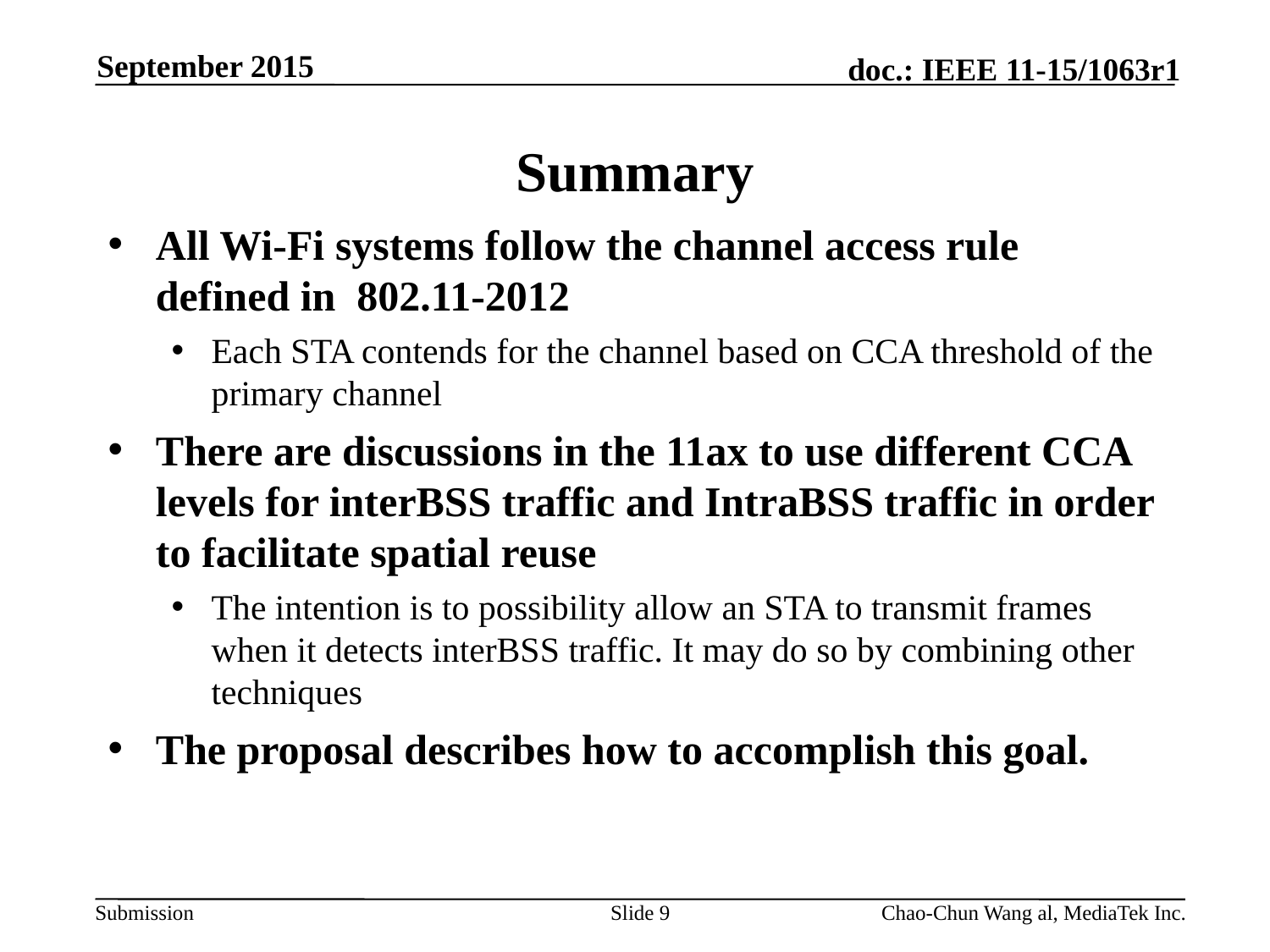

September 2015
# Summary
All Wi-Fi systems follow the channel access rule defined in  802.11-2012
Each STA contends for the channel based on CCA threshold of the primary channel
There are discussions in the 11ax to use different CCA levels for interBSS traffic and IntraBSS traffic in order to facilitate spatial reuse
The intention is to possibility allow an STA to transmit frames when it detects interBSS traffic. It may do so by combining other techniques
The proposal describes how to accomplish this goal.

Slide 9
Chao-Chun Wang al, MediaTek Inc.